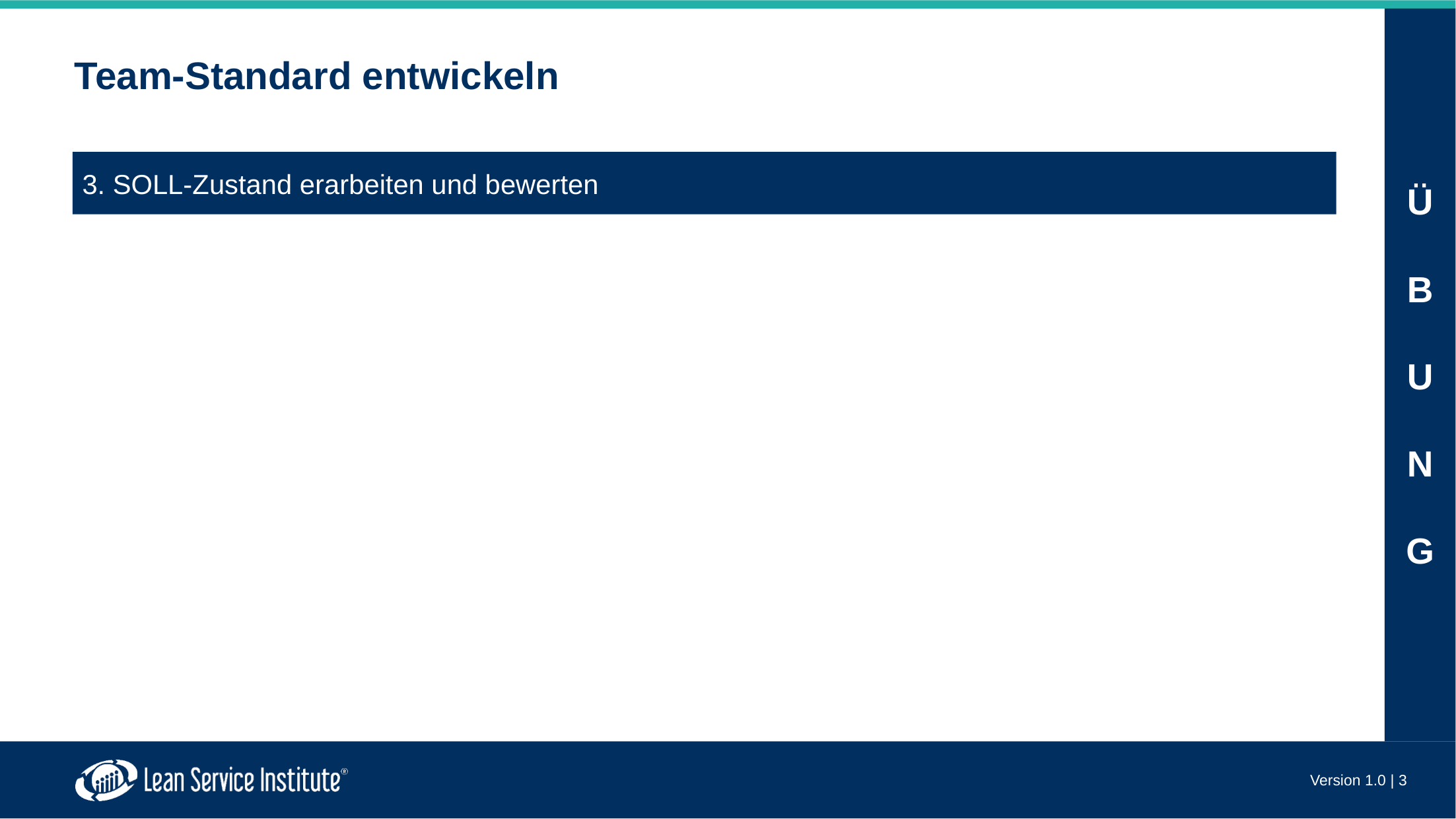

# Team-Standard entwickeln
3. SOLL-Zustand erarbeiten und bewerten